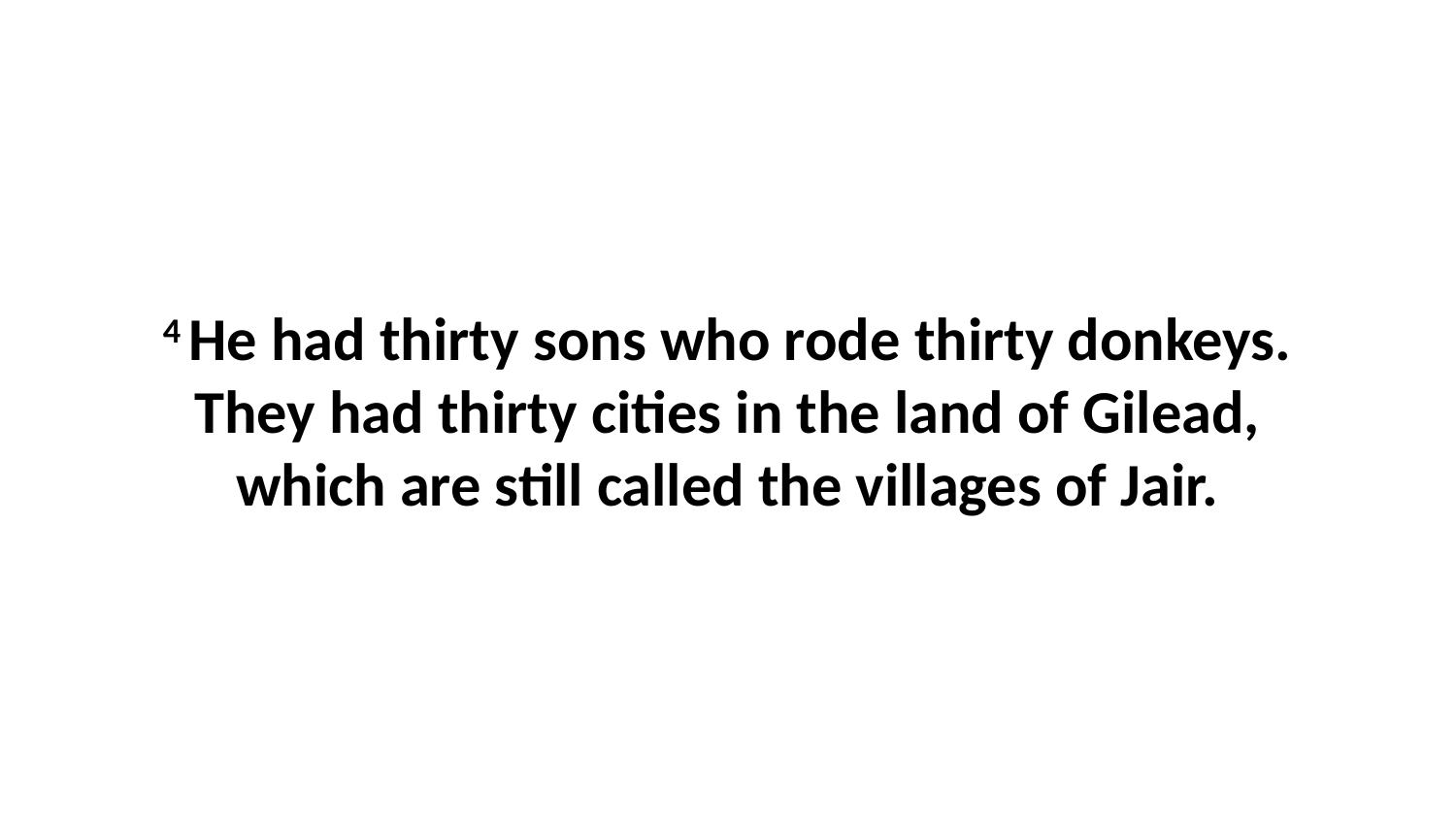

4 He had thirty sons who rode thirty donkeys. They had thirty cities in the land of Gilead, which are still called the villages of Jair.